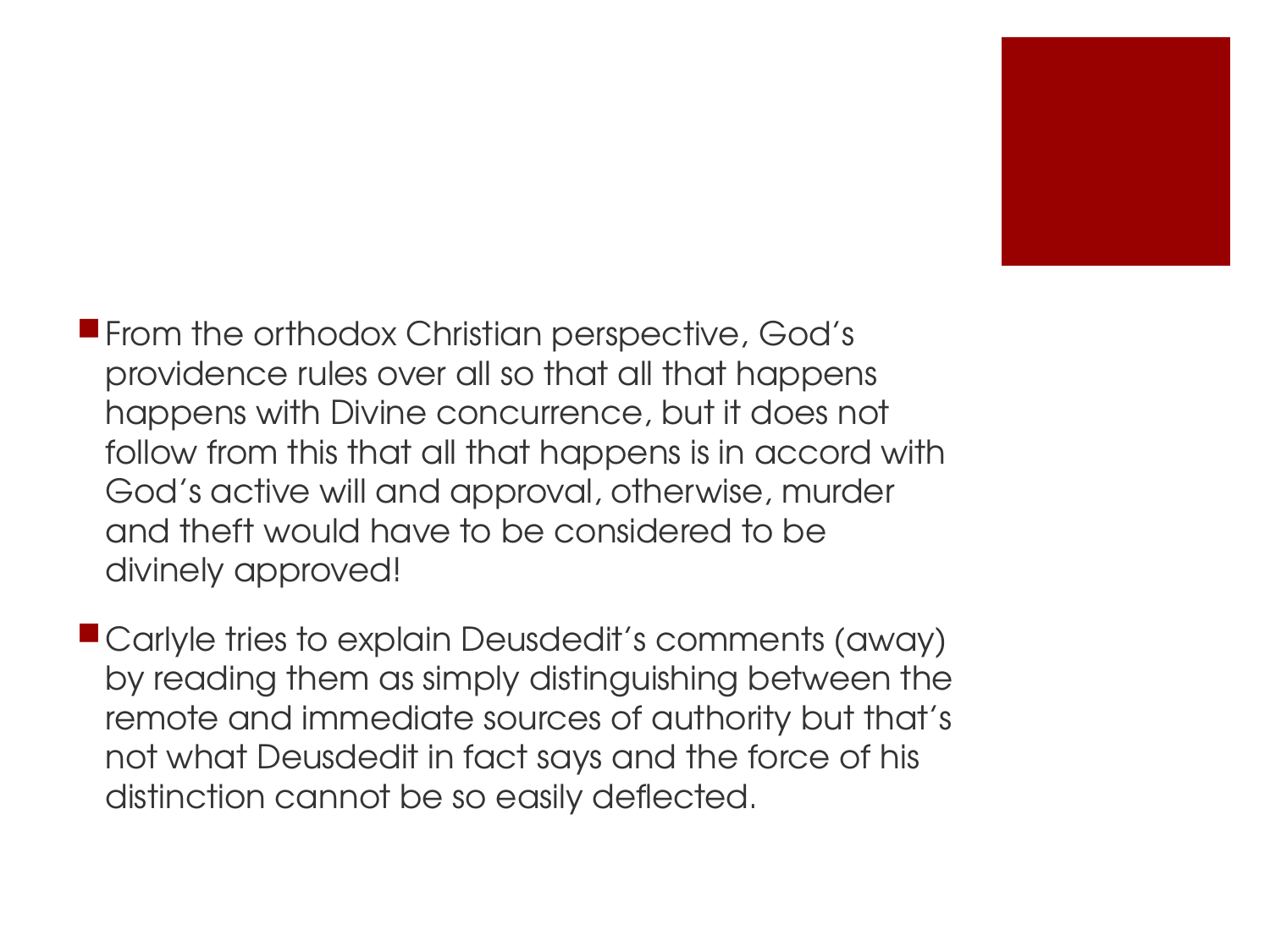

#
From the orthodox Christian perspective, God’s providence rules over all so that all that happens happens with Divine concurrence, but it does not follow from this that all that happens is in accord with God’s active will and approval, otherwise, murder and theft would have to be considered to be divinely approved!
Carlyle tries to explain Deusdedit’s comments (away) by reading them as simply distinguishing between the remote and immediate sources of authority but that’s not what Deusdedit in fact says and the force of his distinction cannot be so easily deflected.